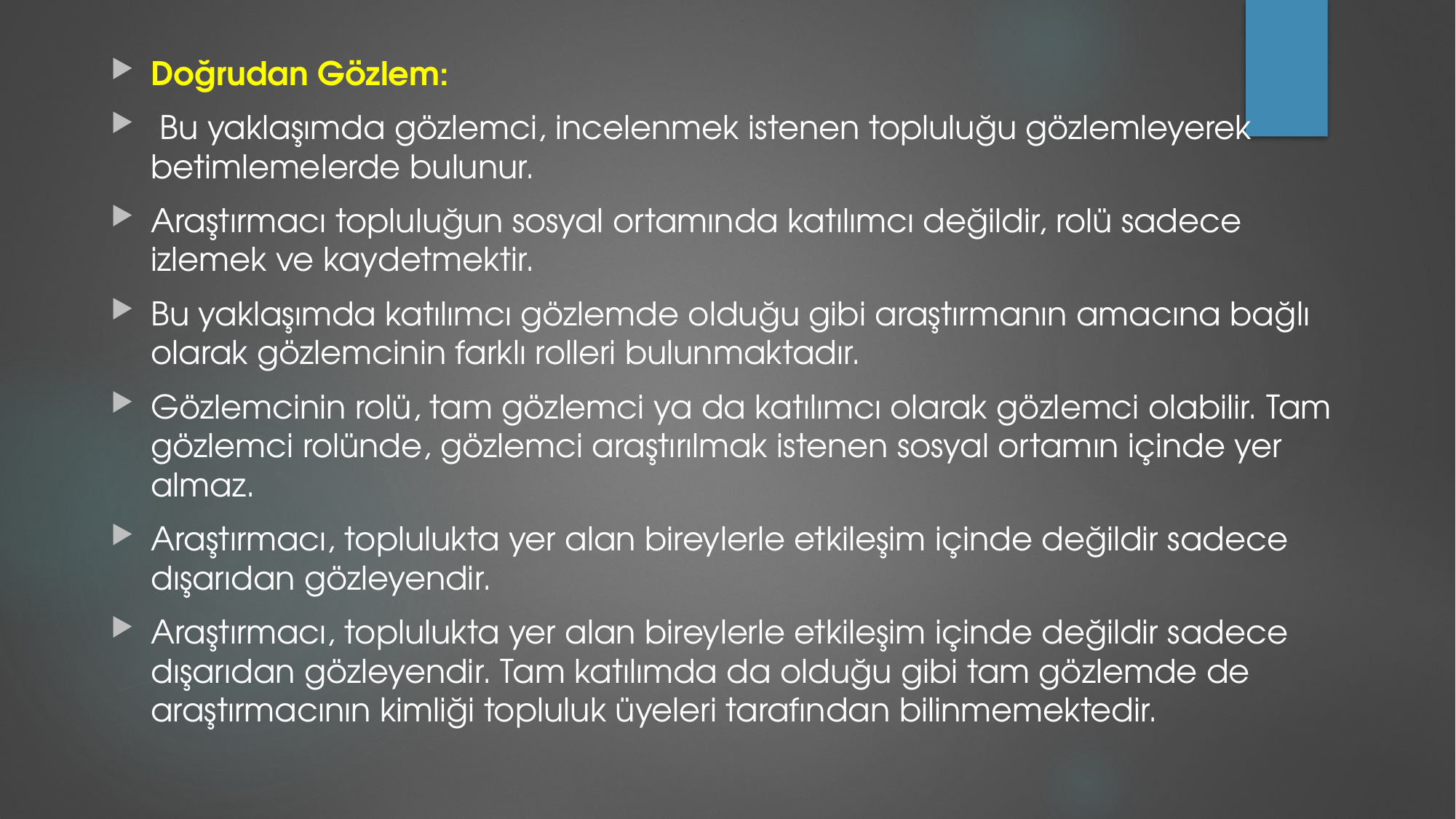

Doğrudan Gözlem:
 Bu yaklaşımda gözlemci, incelenmek istenen topluluğu gözlemleyerek betimlemelerde bulunur.
Araştırmacı topluluğun sosyal ortamında katılımcı değildir, rolü sadece izlemek ve kaydetmektir.
Bu yaklaşımda katılımcı gözlemde olduğu gibi araştırmanın amacına bağlı olarak gözlemcinin farklı rolleri bulunmaktadır.
Gözlemcinin rolü, tam gözlemci ya da katılımcı olarak gözlemci olabilir. Tam gözlemci rolünde, gözlemci araştırılmak istenen sosyal ortamın içinde yer almaz.
Araştırmacı, toplulukta yer alan bireylerle etkileşim içinde değildir sadece dışarıdan gözleyendir.
Araştırmacı, toplulukta yer alan bireylerle etkileşim içinde değildir sadece dışarıdan gözleyendir. Tam katılımda da olduğu gibi tam gözlemde de araştırmacının kimliği topluluk üyeleri tarafından bilinmemektedir.